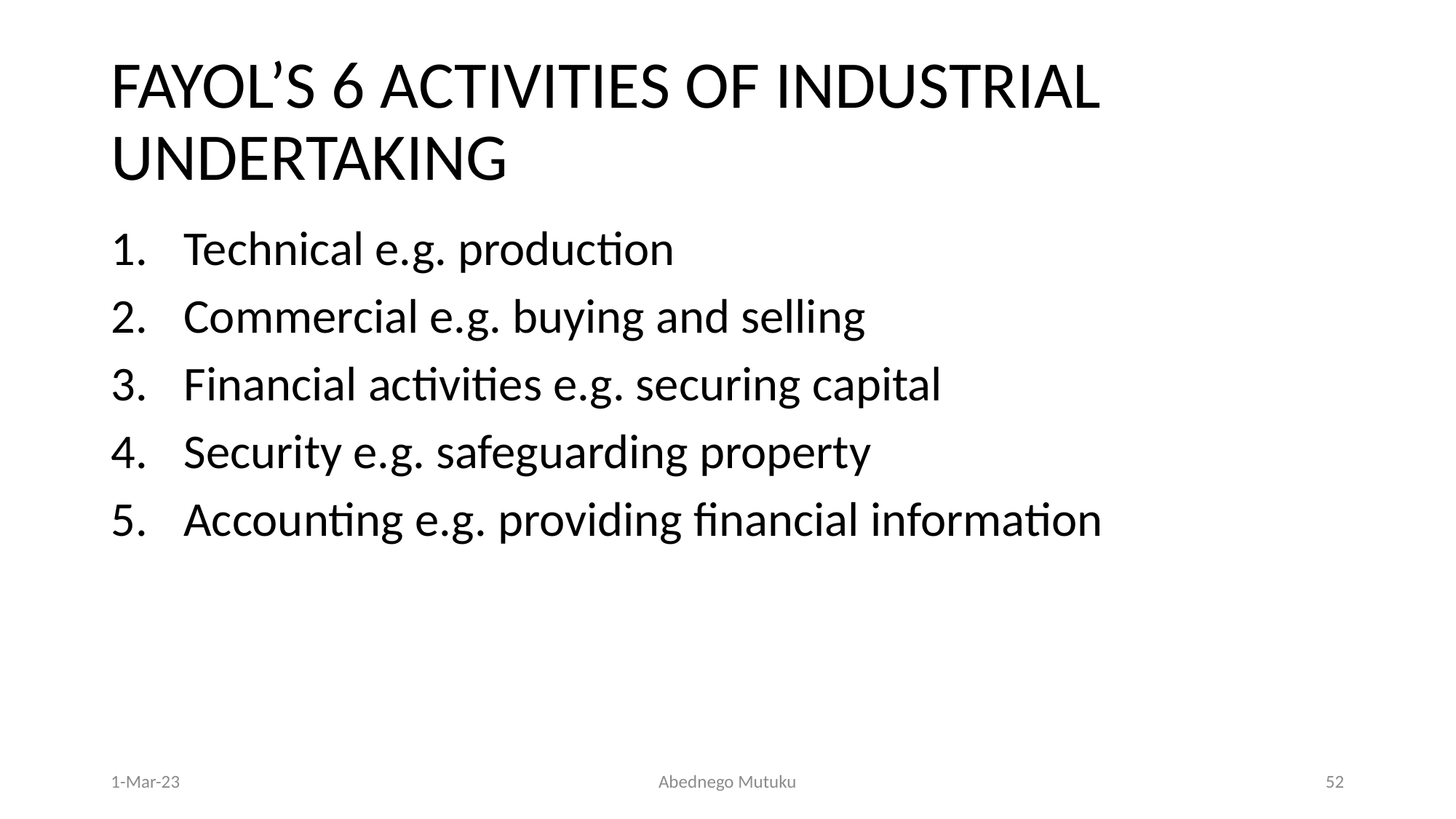

# FAYOL’S 6 ACTIVITIES OF INDUSTRIAL UNDERTAKING
Technical e.g. production
Commercial e.g. buying and selling
Financial activities e.g. securing capital
Security e.g. safeguarding property
Accounting e.g. providing financial information

1-Mar-23
Abednego Mutuku
52